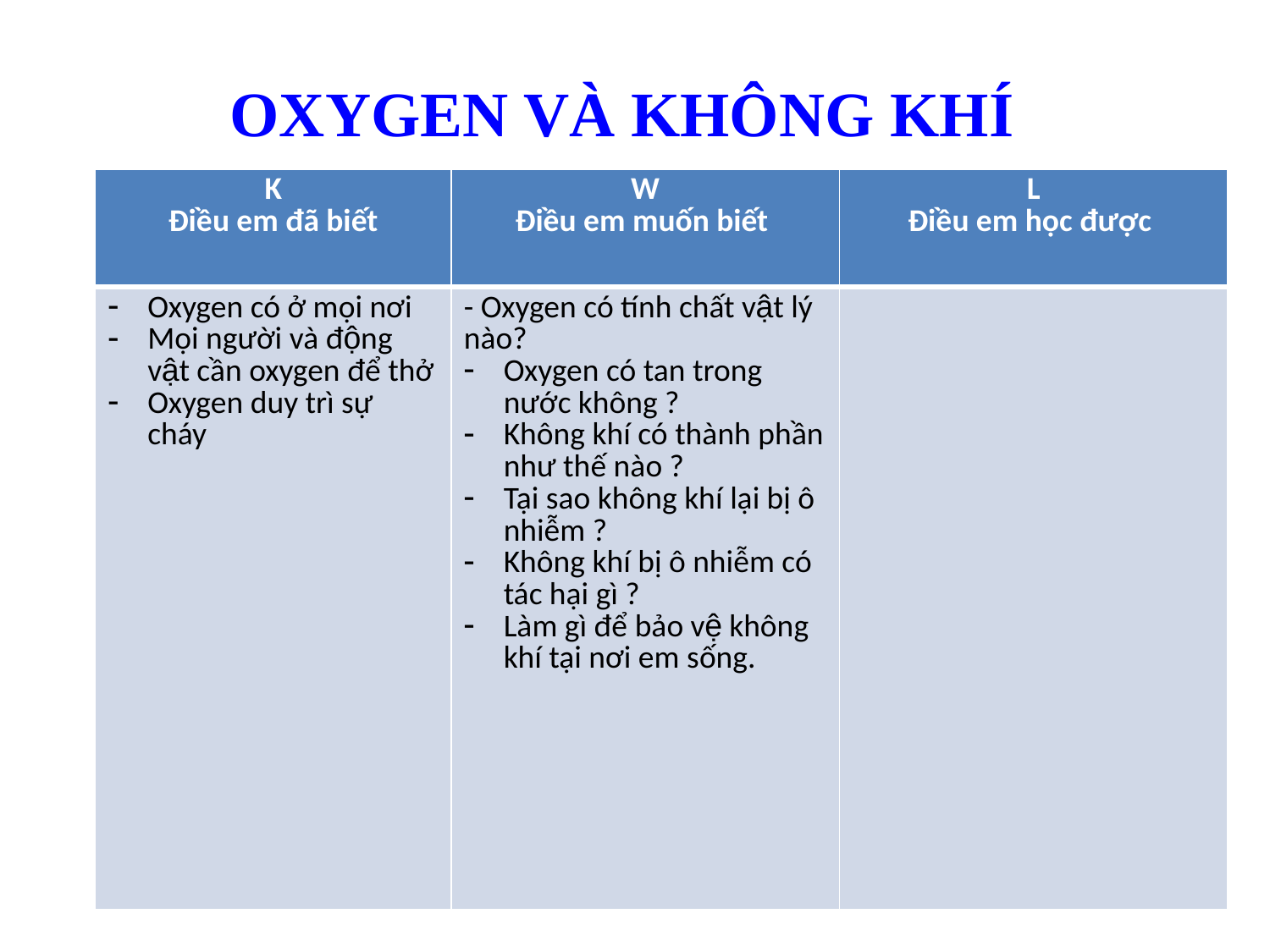

# OXYGEN VÀ KHÔNG KHÍ
| K Điều em đã biết | W Điều em muốn biết | L Điều em học được |
| --- | --- | --- |
| Oxygen có ở mọi nơi Mọi người và động vật cần oxygen để thở Oxygen duy trì sự cháy | - Oxygen có tính chất vật lý nào? Oxygen có tan trong nước không ? Không khí có thành phần như thế nào ? Tại sao không khí lại bị ô nhiễm ? Không khí bị ô nhiễm có tác hại gì ? Làm gì để bảo vệ không khí tại nơi em sống. |  |